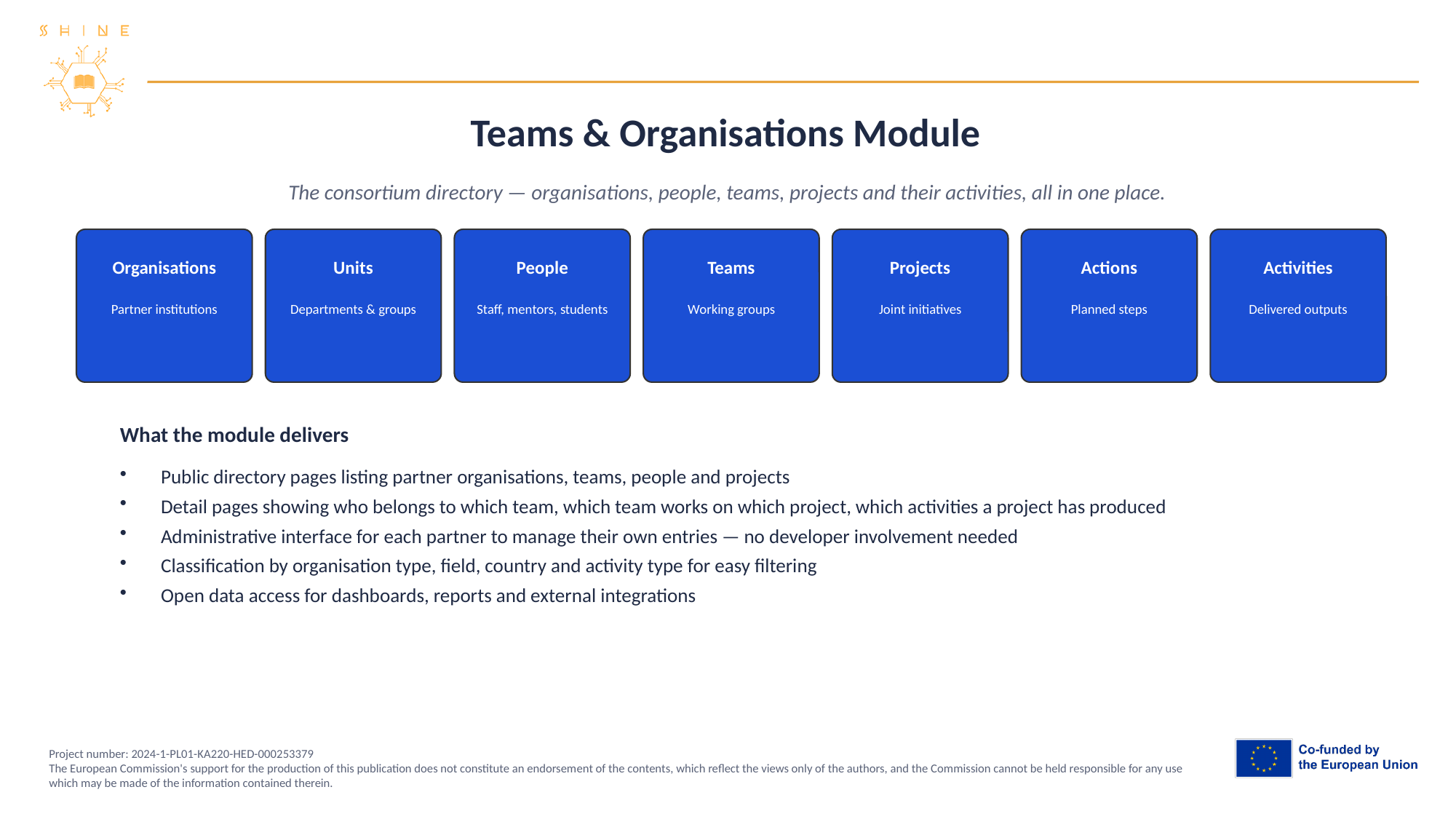

Teams & Organisations Module
The consortium directory — organisations, people, teams, projects and their activities, all in one place.

Organisations
Units
People
Teams
Projects
Actions
Activities
Partner institutions
Departments & groups
Staff, mentors, students
Working groups
Joint initiatives
Planned steps
Delivered outputs
What the module delivers
Public directory pages listing partner organisations, teams, people and projects
Detail pages showing who belongs to which team, which team works on which project, which activities a project has produced
Administrative interface for each partner to manage their own entries — no developer involvement needed
Classification by organisation type, field, country and activity type for easy filtering
Open data access for dashboards, reports and external integrations